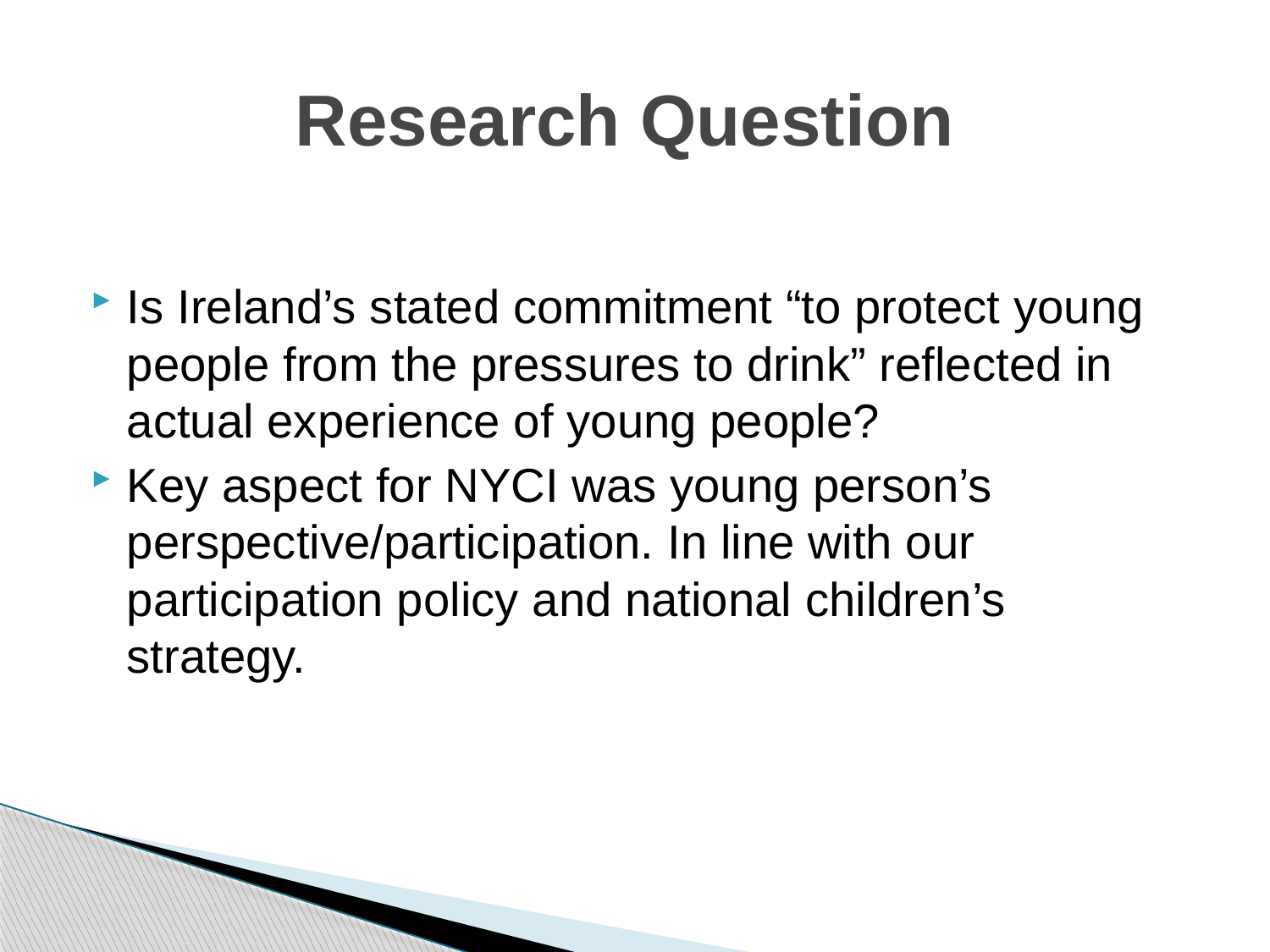

# Research Question

Is Ireland’s stated commitment “to protect young people from the pressures to drink” reflected in actual experience of young people?
Key aspect for NYCI was young person’s perspective/participation. In line with our participation policy and national children’s strategy.